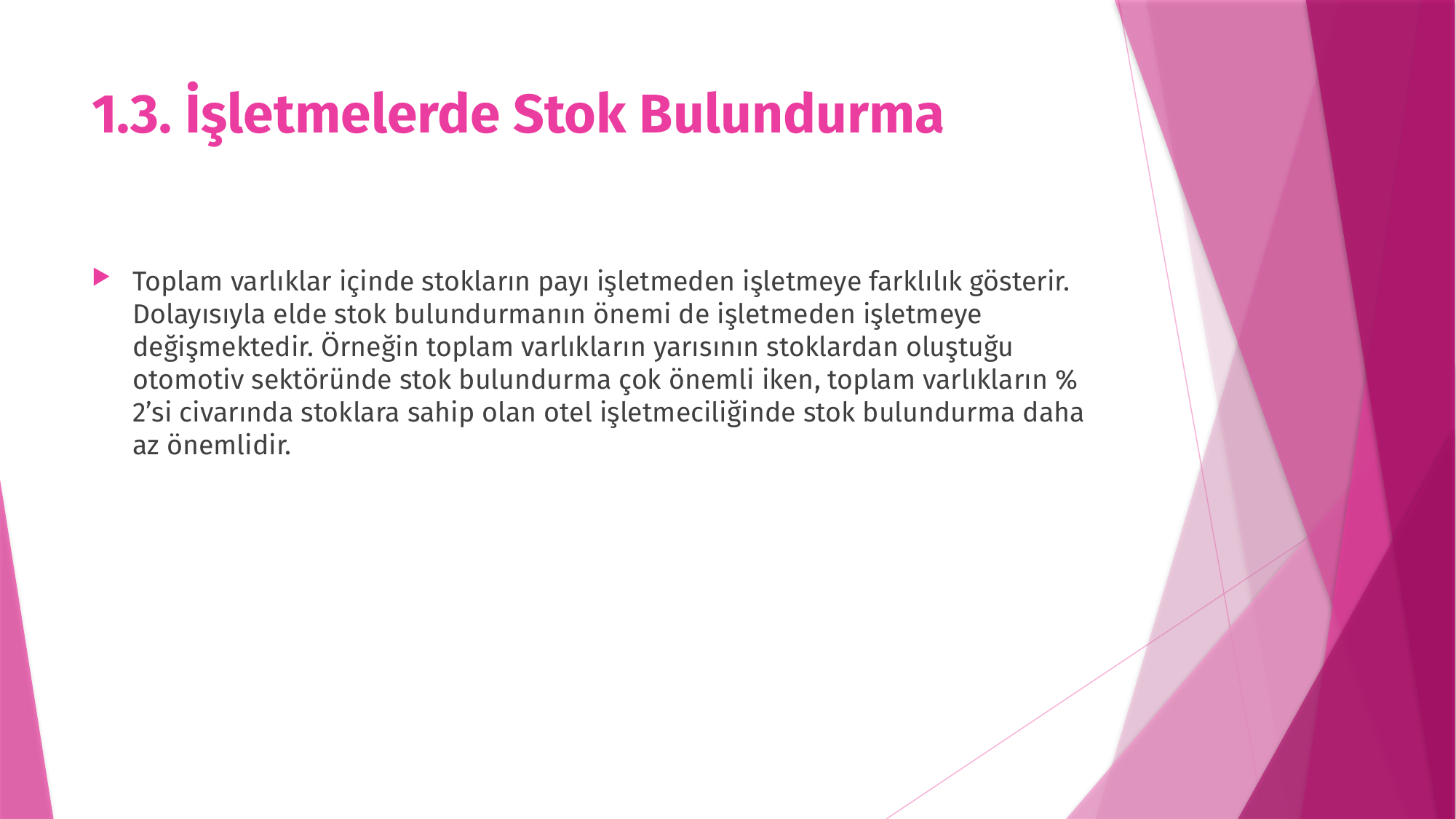

# 1.3. İşletmelerde Stok Bulundurma
Toplam varlıklar içinde stokların payı işletmeden işletmeye farklılık gösterir. Dolayısıyla elde stok bulundurmanın önemi de işletmeden işletmeye değişmektedir. Örneğin toplam varlıkların yarısının stoklardan oluştuğu otomotiv sektöründe stok bulundurma çok önemli iken, toplam varlıkların % 2’si civarında stoklara sahip olan otel işletmeciliğinde stok bulundurma daha az önemlidir.